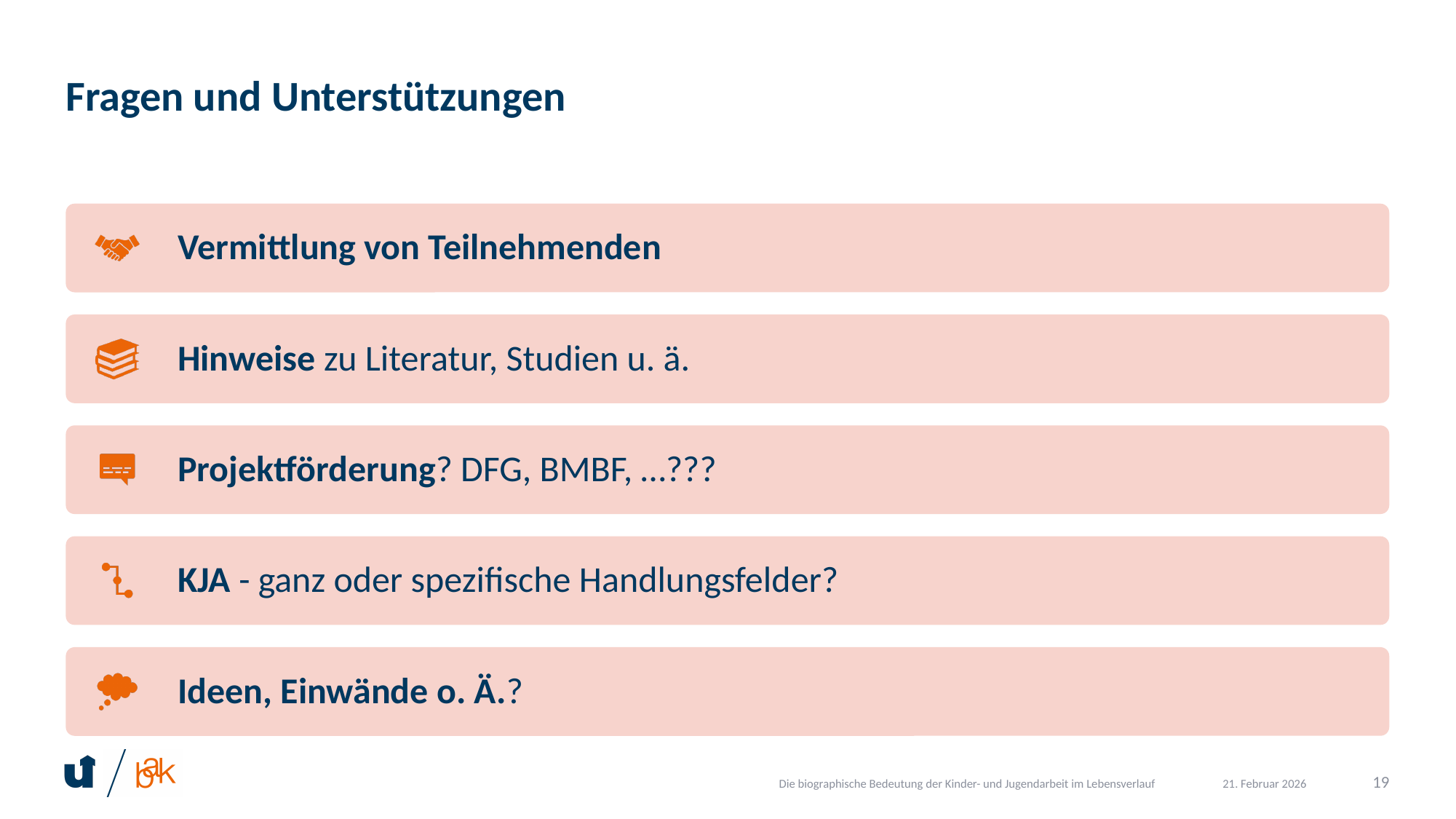

# Fragen und Unterstützungen
Vermittlung von Teilnehmenden
Hinweise zu Literatur, Studien u. ä.
Projektförderung? DFG, BMBF, …???
KJA - ganz oder spezifische Handlungsfelder?
Ideen, Einwände o. Ä.?
Die biographische Bedeutung der Kinder- und Jugendarbeit im Lebensverlauf
19
21. Februar 2026